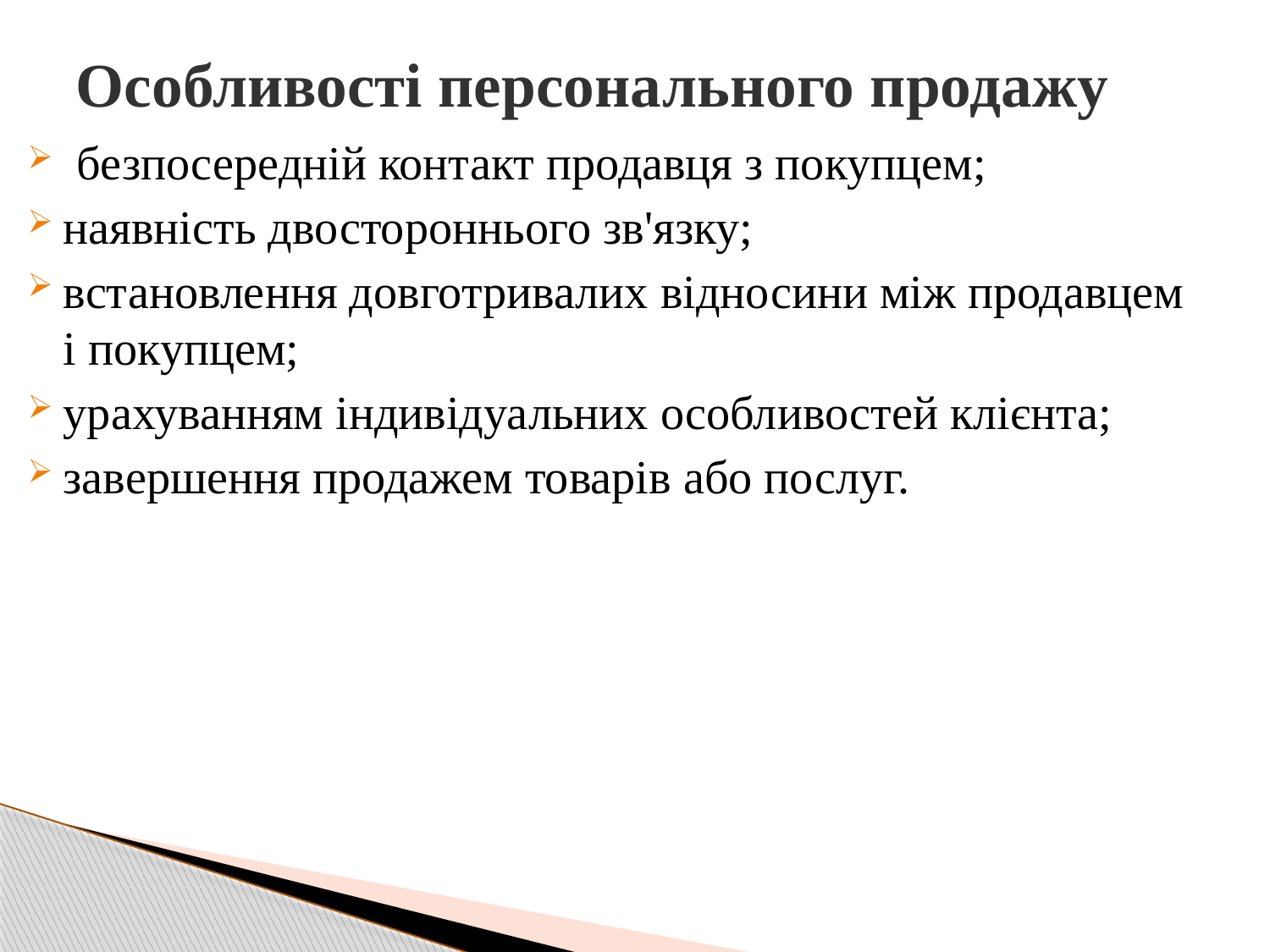

# Особливості персонального продажу
 безпосередній контакт продавця з покупцем;
наявність двостороннього зв'язку;
встановлення довготривалих відносини між продавцем і покупцем;
урахуванням індивідуальних особливостей клієнта;
завершення продажем товарів або послуг.